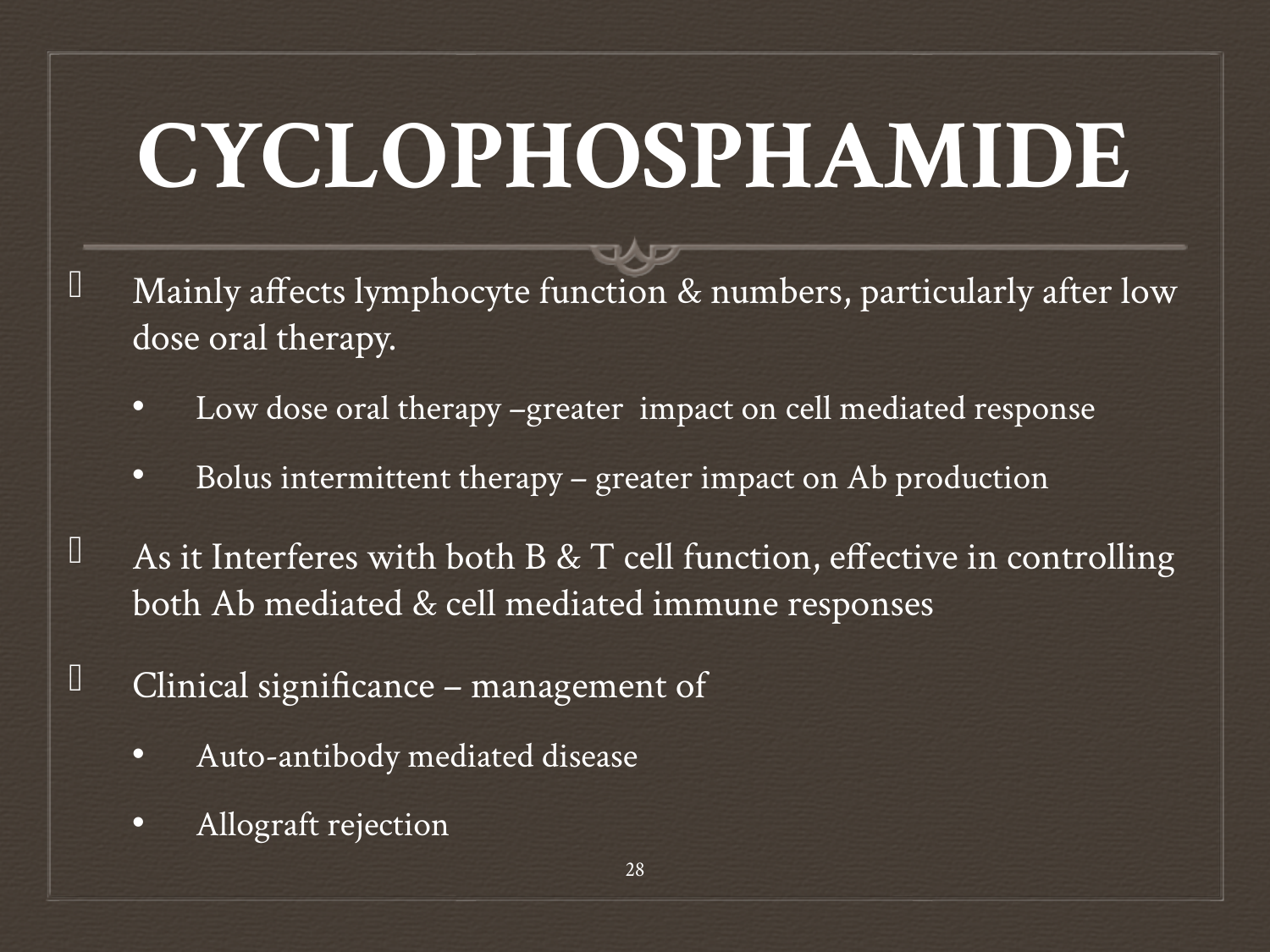

# CYCLOPHOSPHAMIDE
Mainly affects lymphocyte function & numbers, particularly after low dose oral therapy.
Low dose oral therapy –greater  impact on cell mediated response
Bolus intermittent therapy – greater impact on Ab production
As it Interferes with both B & T cell function, effective in controlling both Ab mediated & cell mediated immune responses
Clinical significance – management of
Auto-antibody mediated disease
Allograft rejection

28